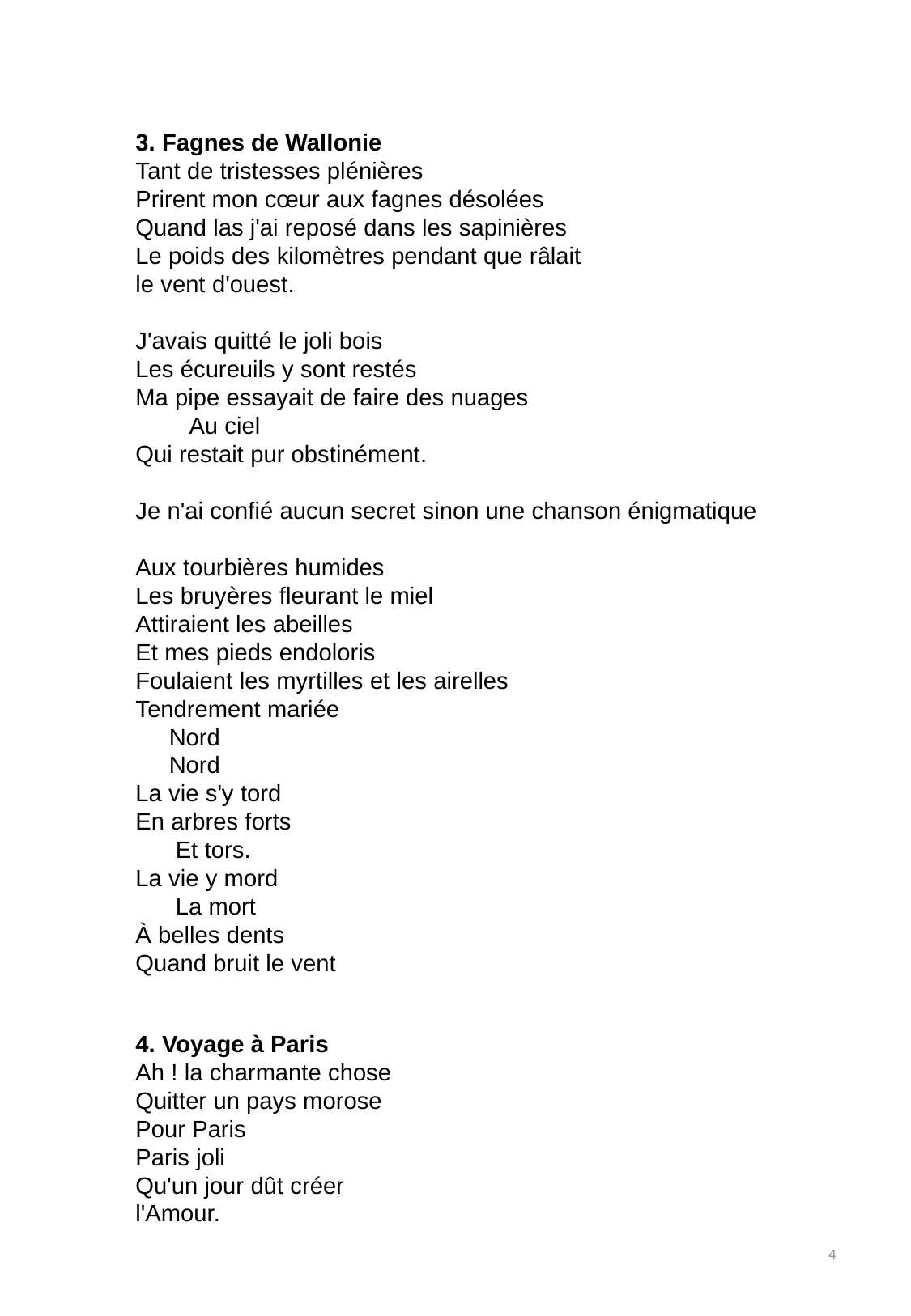

3. Fagnes de Wallonie
Tant de tristesses plénières
Prirent mon cœur aux fagnes désolées
Quand las j'ai reposé dans les sapinières
Le poids des kilomètres pendant que râlait
le vent d'ouest.

J'avais quitté le joli bois
Les écureuils y sont restés
Ma pipe essayait de faire des nuages
        Au ciel
Qui restait pur obstinément.

Je n'ai confié aucun secret sinon une chanson énigmatique

Aux tourbières humides
Les bruyères fleurant le miel
Attiraient les abeilles
Et mes pieds endoloris
Foulaient les myrtilles et les airelles
Tendrement mariée
     Nord
     Nord
La vie s'y tord
En arbres forts
      Et tors.
La vie y mord
      La mort
À belles dents
Quand bruit le vent
4. Voyage à Paris
Ah ! la charmante chose
Quitter un pays morose
Pour Paris
Paris joli
Qu'un jour dût créer l'Amour.
4